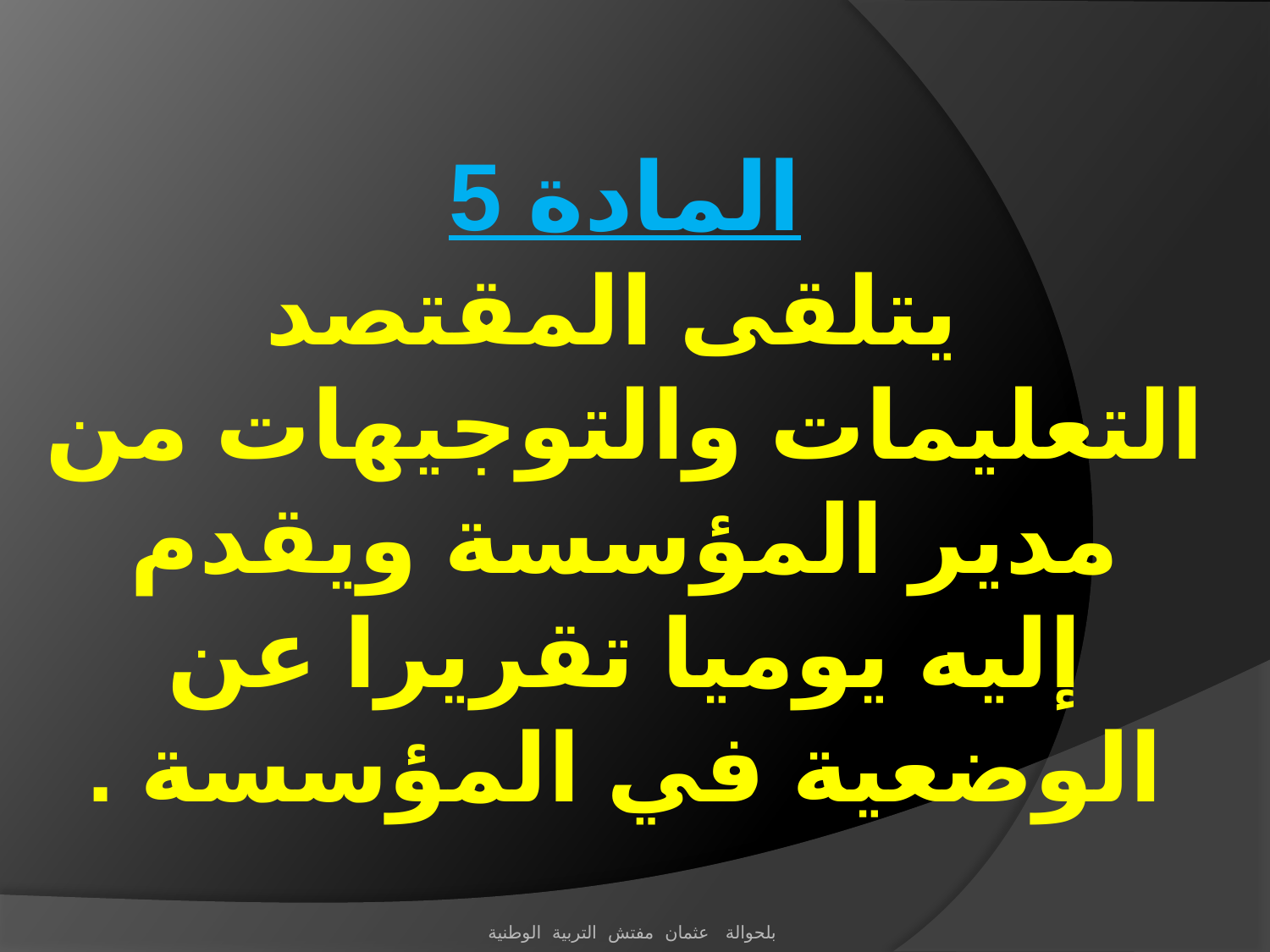

المادة 5
 يتلقى المقتصد التعليمات والتوجيهات من مدير المؤسسة ويقدم إليه يوميا تقريرا عن الوضعية في المؤسسة .
بلحوالة   عثمان  مفتش  التربية  الوطنية